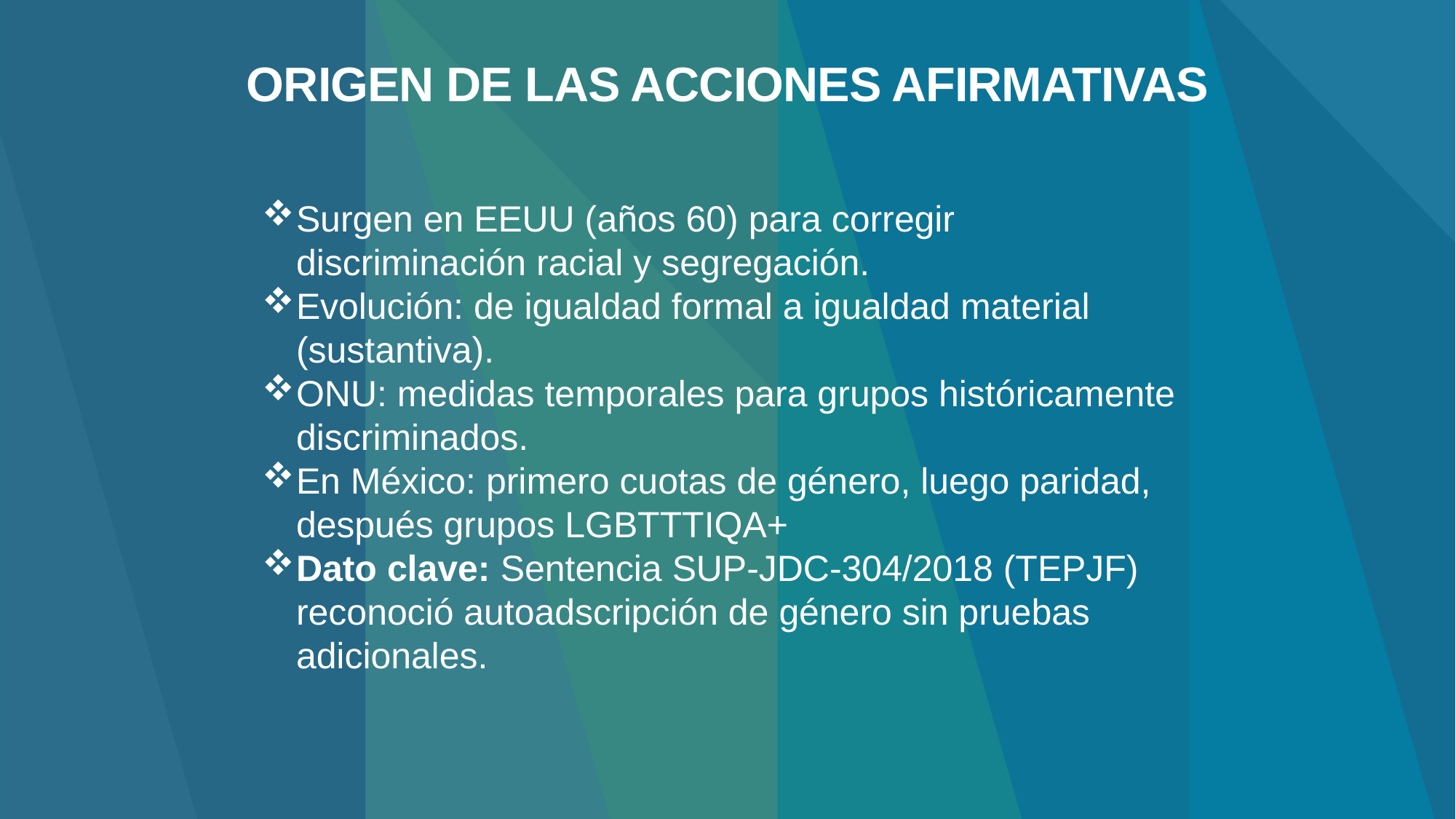

# ORIGEN DE LAS ACCIONES AFIRMATIVAS
Surgen en EEUU (años 60) para corregir discriminación racial y segregación.
Evolución: de igualdad formal a igualdad material (sustantiva).
ONU: medidas temporales para grupos históricamente discriminados.
En México: primero cuotas de género, luego paridad, después grupos LGBTTTIQA+
Dato clave: Sentencia SUP-JDC-304/2018 (TEPJF) reconoció autoadscripción de género sin pruebas adicionales.